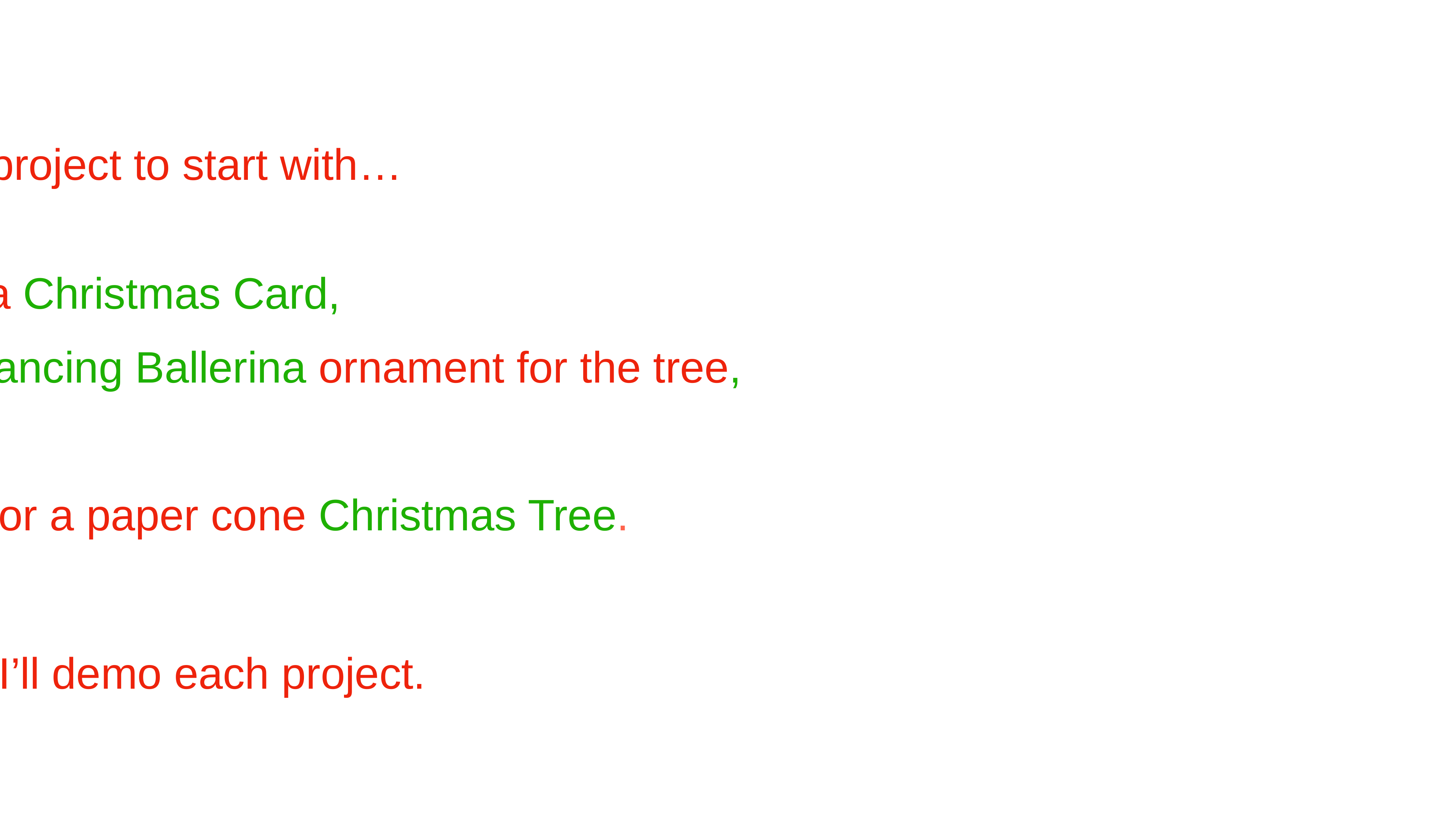

Pick One project to start with…

       either a Christmas Card,
            a Dancing Ballerina ornament for the tree,
                  or a paper cone Christmas Tree.

                  I’ll demo each project.